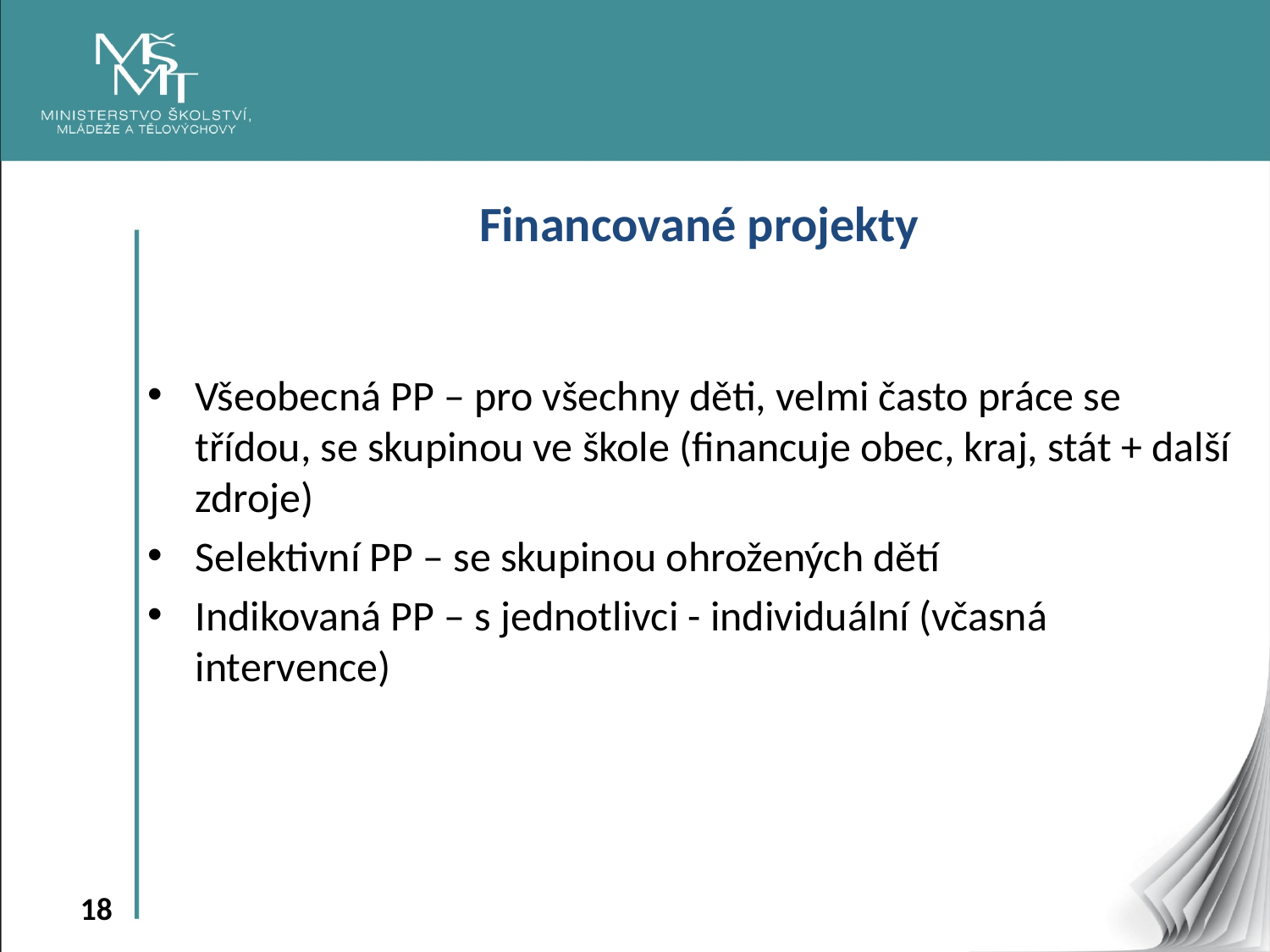

Financované projekty

Všeobecná PP – pro všechny děti, velmi často práce se třídou, se skupinou ve škole (financuje obec, kraj, stát + další zdroje)
Selektivní PP – se skupinou ohrožených dětí
Indikovaná PP – s jednotlivci - individuální (včasná intervence)